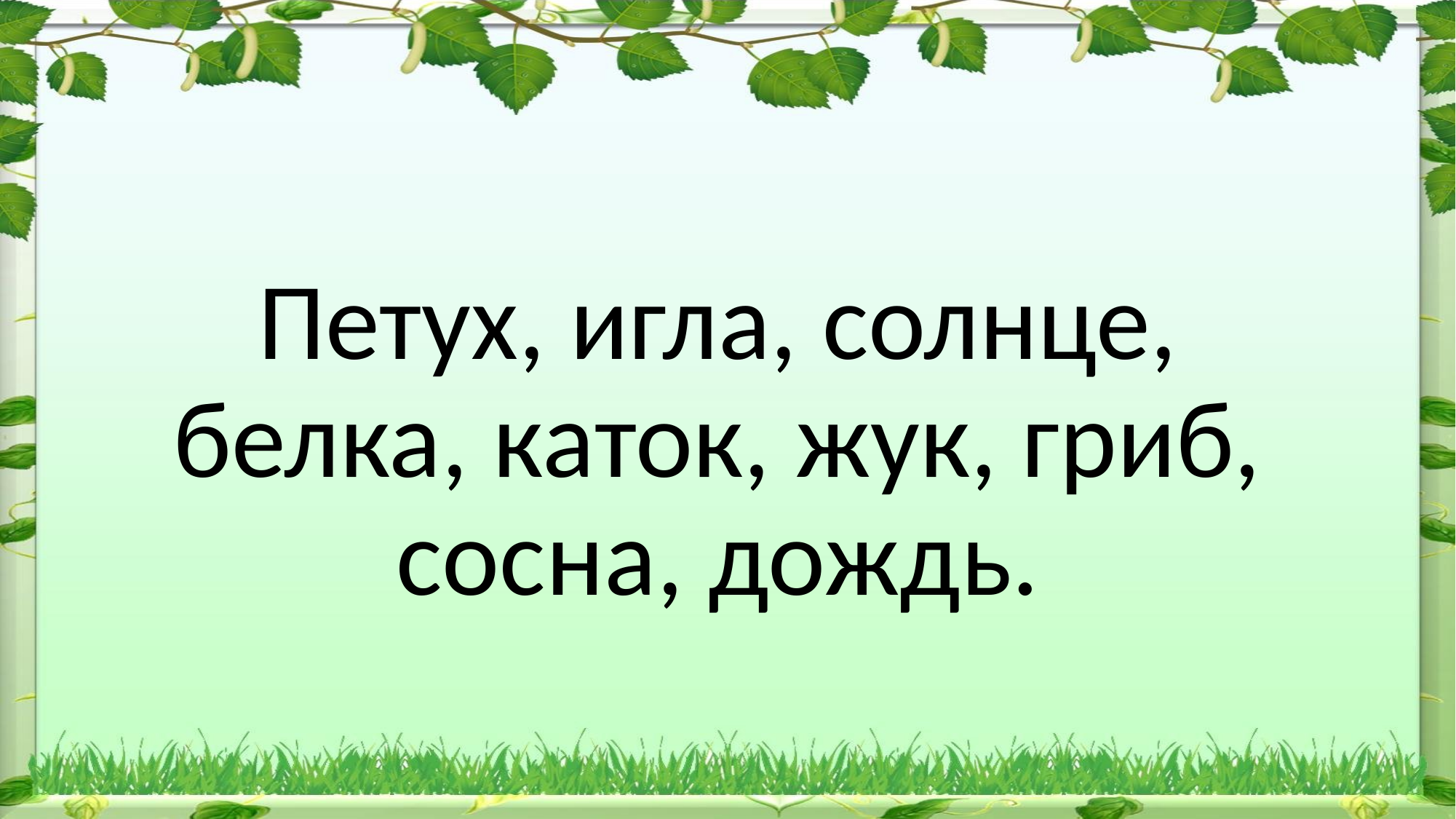

# Петух, игла, солнце, белка, каток, жук, гриб, сосна, дождь.